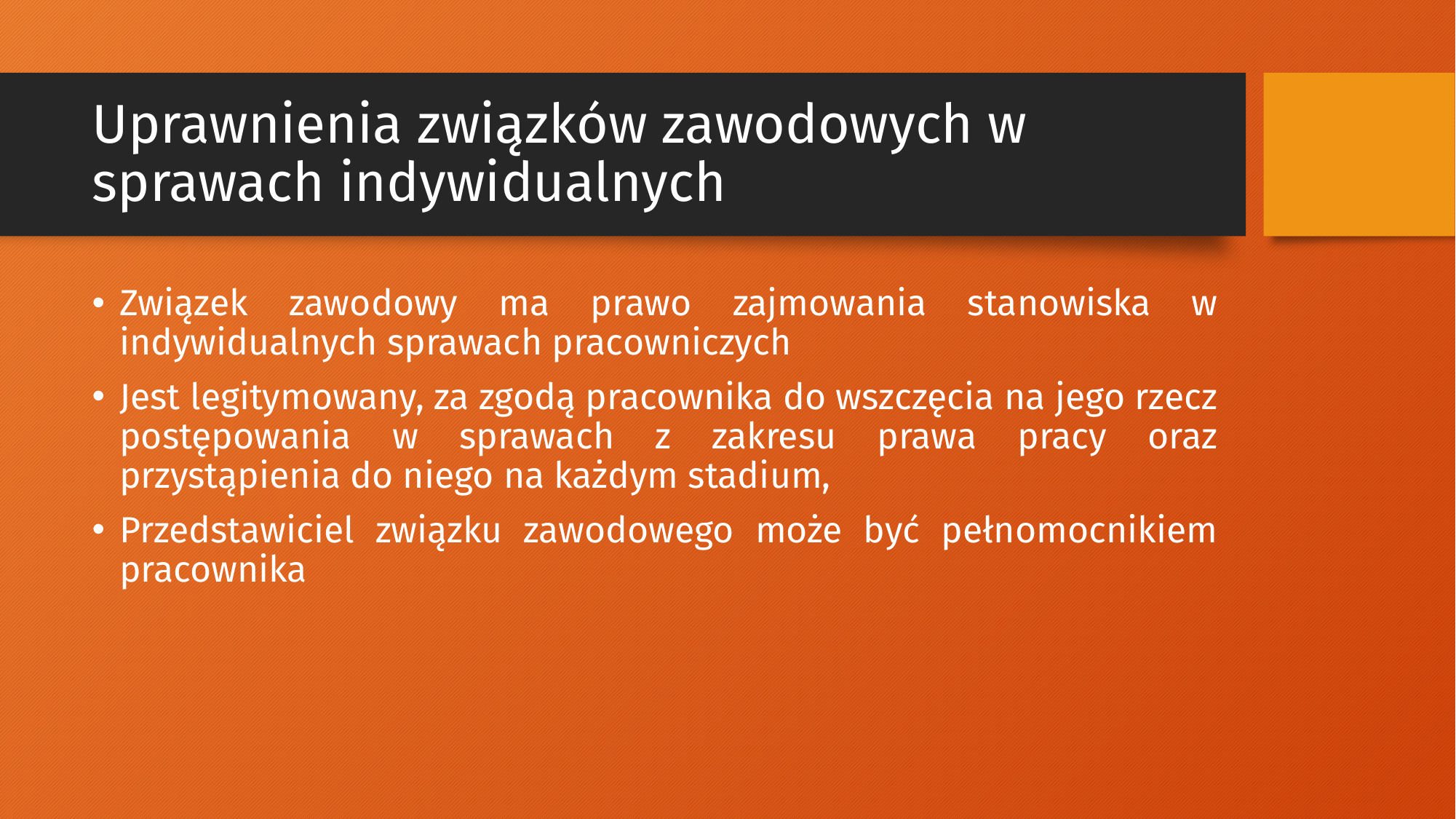

# Uprawnienia związków zawodowych w sprawach indywidualnych
Związek zawodowy ma prawo zajmowania stanowiska w indywidualnych sprawach pracowniczych
Jest legitymowany, za zgodą pracownika do wszczęcia na jego rzecz postępowania w sprawach z zakresu prawa pracy oraz przystąpienia do niego na każdym stadium,
Przedstawiciel związku zawodowego może być pełnomocnikiem pracownika